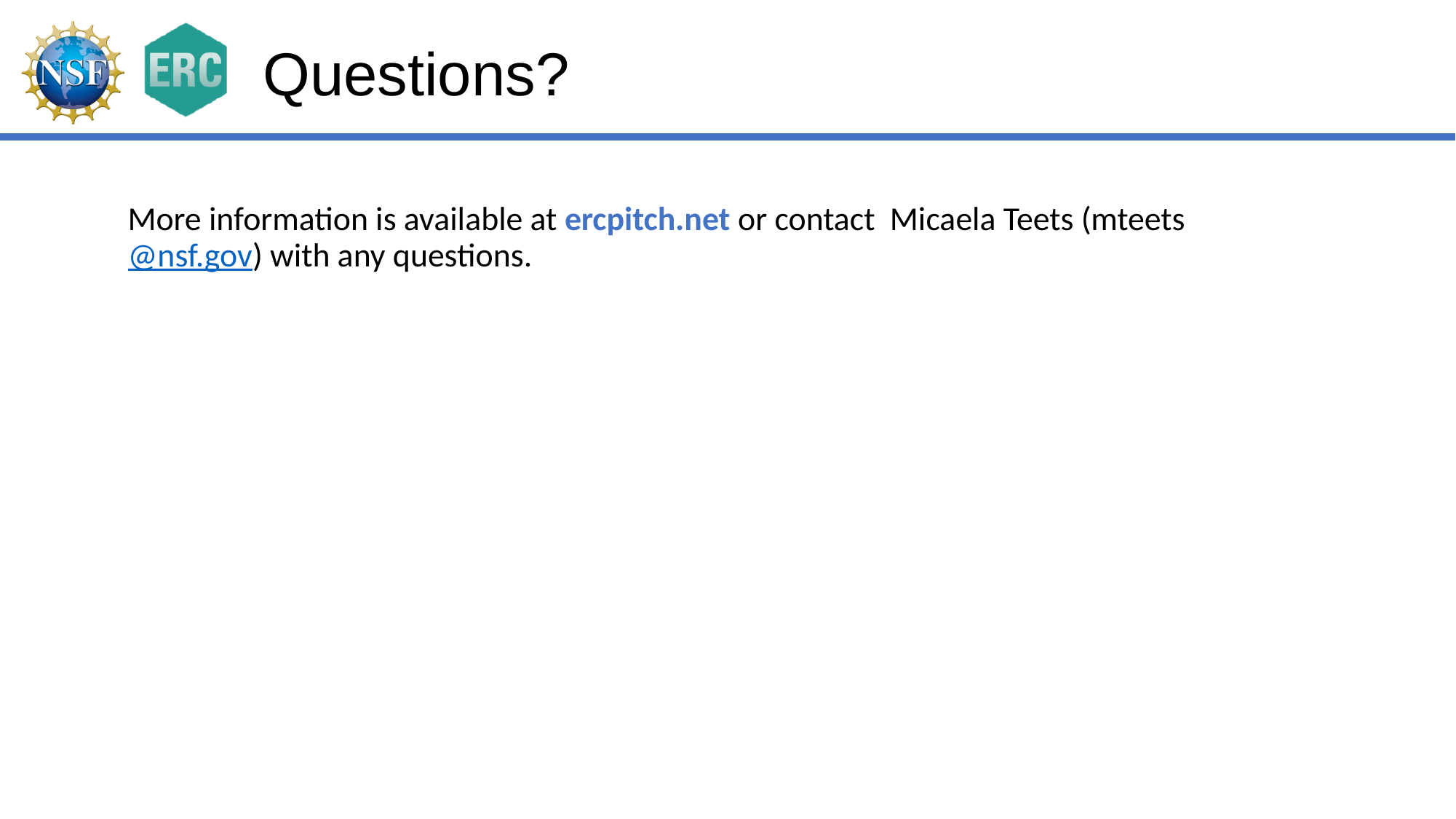

Questions?
More information is available at ercpitch.net or contact  Micaela Teets (mteets@nsf.gov) with any questions.